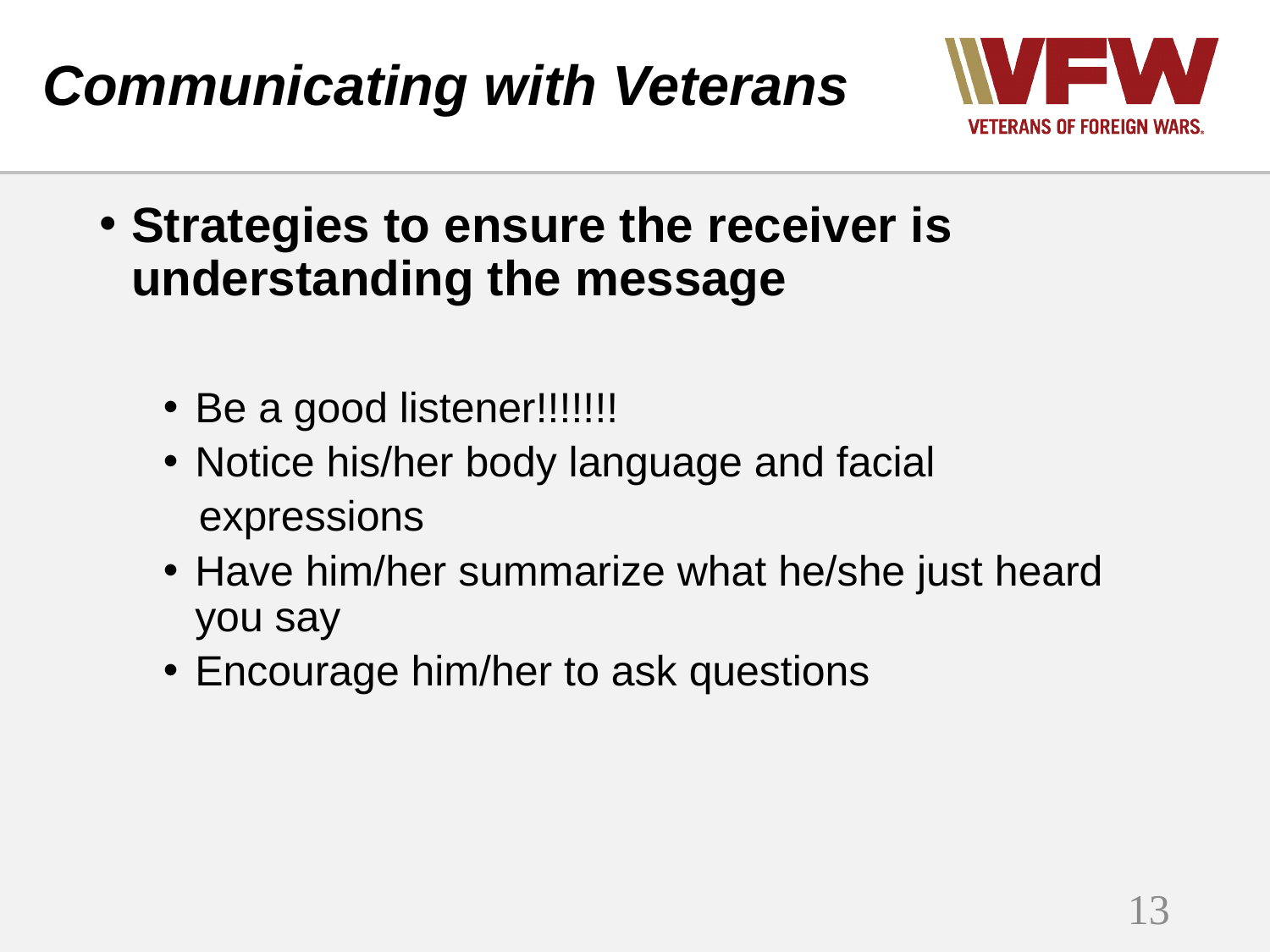

# Communicating with Veterans
Strategies to ensure the receiver is understanding the message

Be a good listener!!!!!!!
Notice his/her body language and facial
   expressions
Have him/her summarize what he/she just heard you say
Encourage him/her to ask questions

13